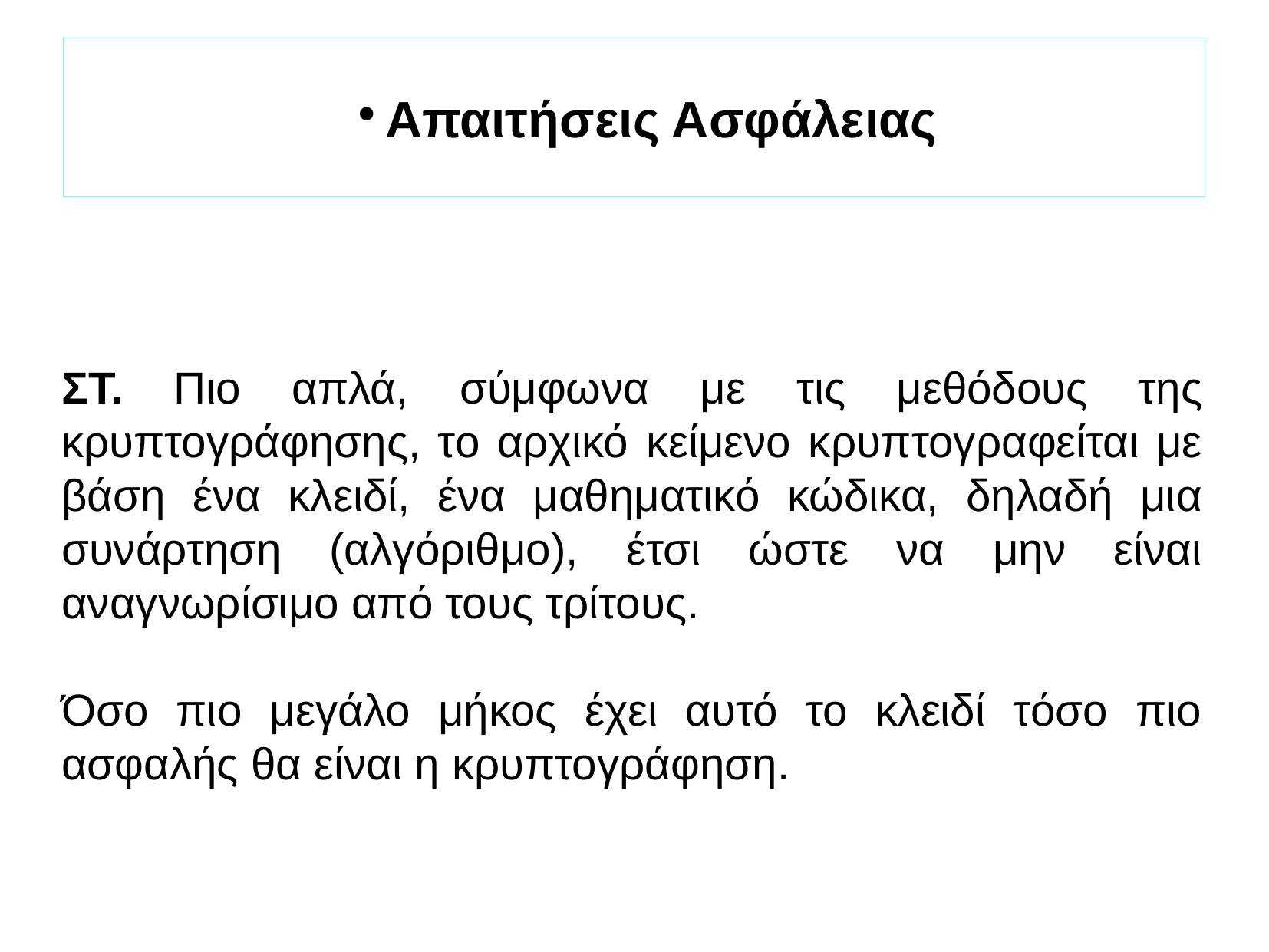

Απαιτήσεις Ασφάλειας
ΣΤ. Πιο απλά, σύμφωνα με τις μεθόδους της κρυπτογράφησης, το αρχικό κείμενο κρυπτογραφείται με βάση ένα κλειδί, ένα μαθηματικό κώδικα, δηλαδή μια συνάρτηση (αλγόριθμο), έτσι ώστε να μην είναι αναγνωρίσιμο από τους τρίτους.

Όσο πιο μεγάλο μήκος έχει αυτό το κλειδί τόσο πιο ασφαλής θα είναι η κρυπτογράφηση.